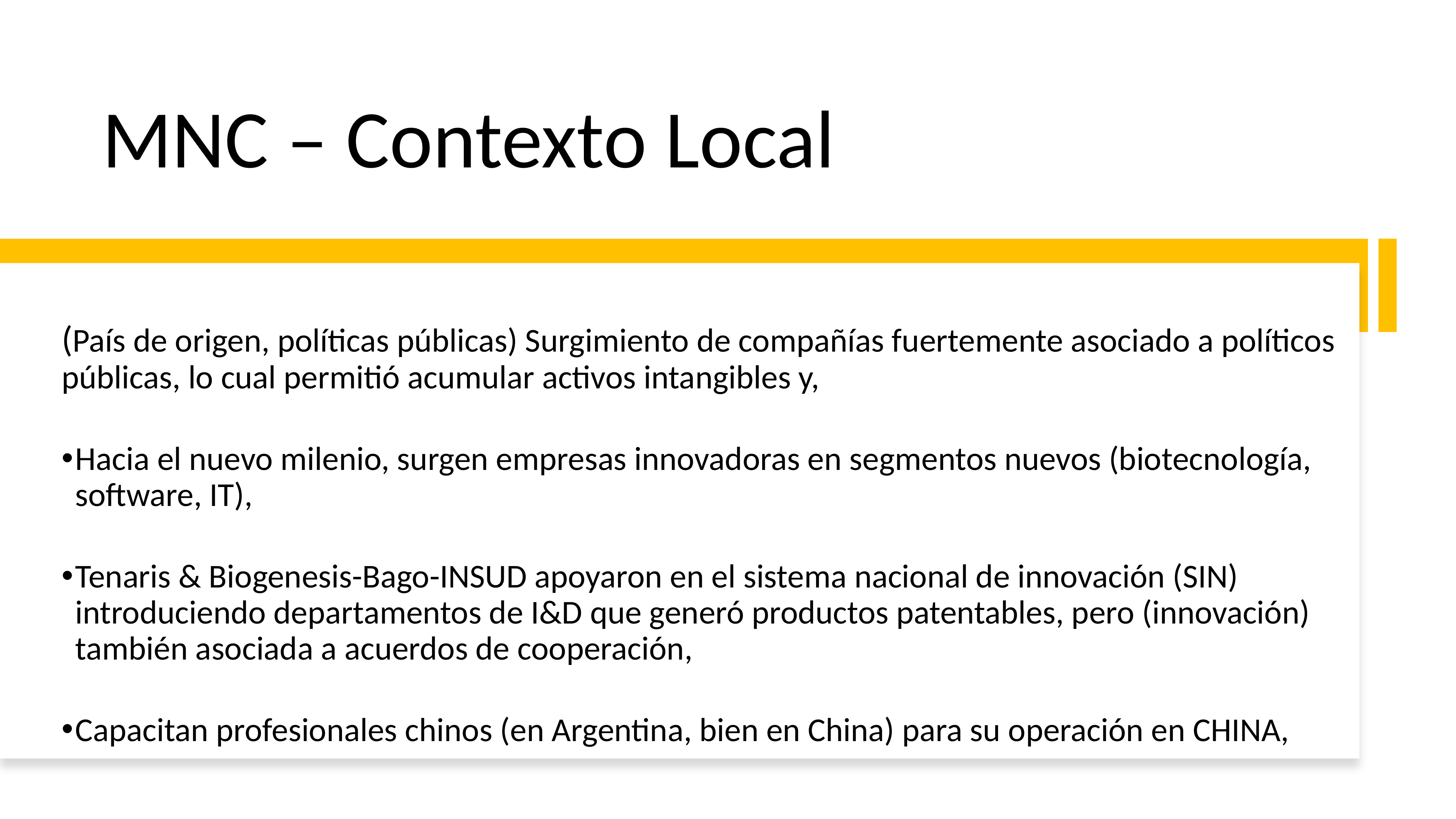

# MNC – Contexto Local

(País de origen, políticas públicas) Surgimiento de compañías fuertemente asociado a políticos públicas, lo cual permitió acumular activos intangibles y,
Hacia el nuevo milenio, surgen empresas innovadoras en segmentos nuevos (biotecnología, software, IT),
Tenaris & Biogenesis-Bago-INSUD apoyaron en el sistema nacional de innovación (SIN) introduciendo departamentos de I&D que generó productos patentables, pero (innovación) también asociada a acuerdos de cooperación,
Capacitan profesionales chinos (en Argentina, bien en China) para su operación en CHINA,